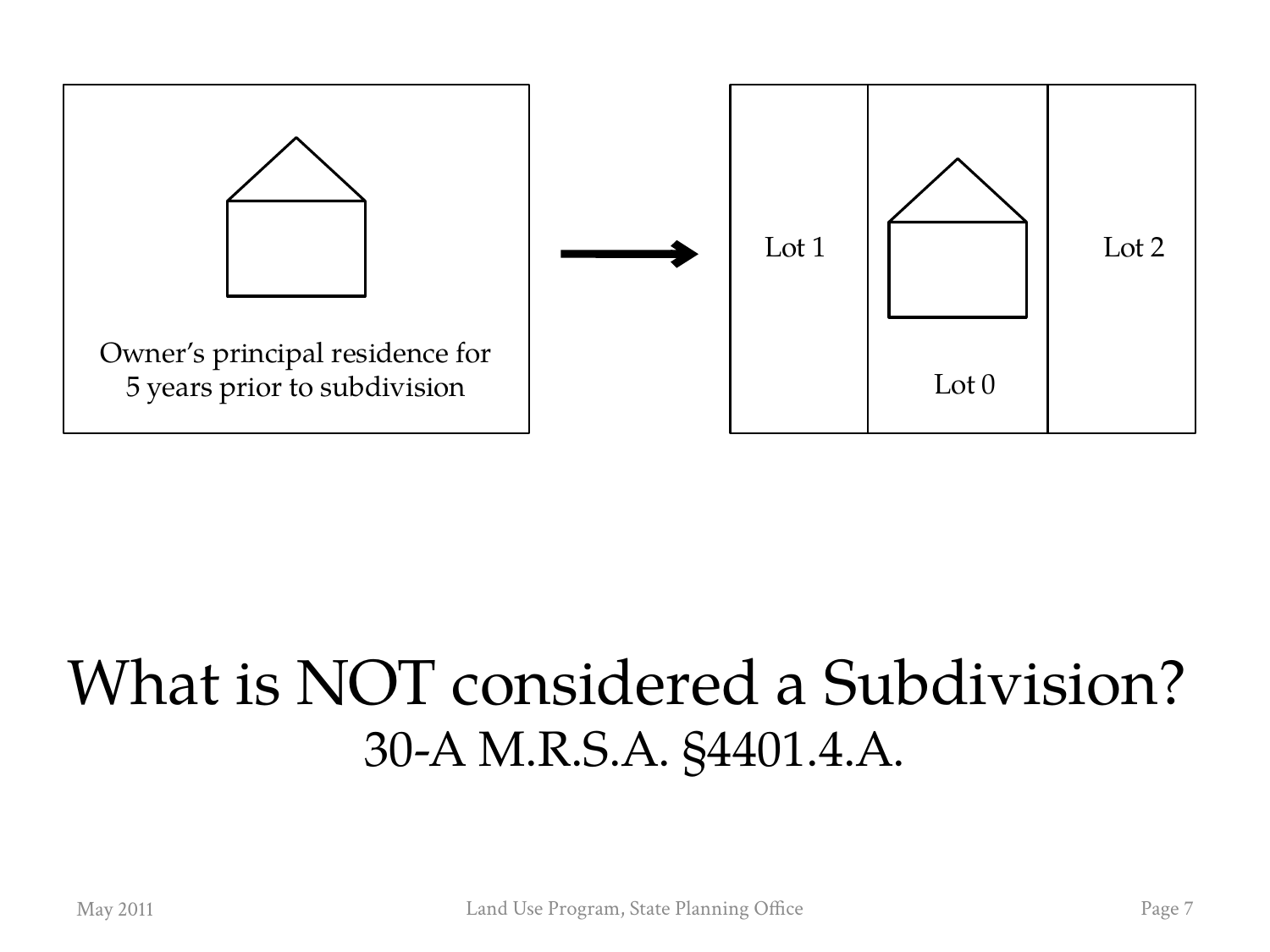

Lot 1

Lot 2
Owner’s principal residence for 5 years prior to subdivision
Lot 0
What is NOT considered a Subdivision?
30-A M.R.S.A. §4401.4.A.
May 2011
Land Use Program, State Planning Office
7